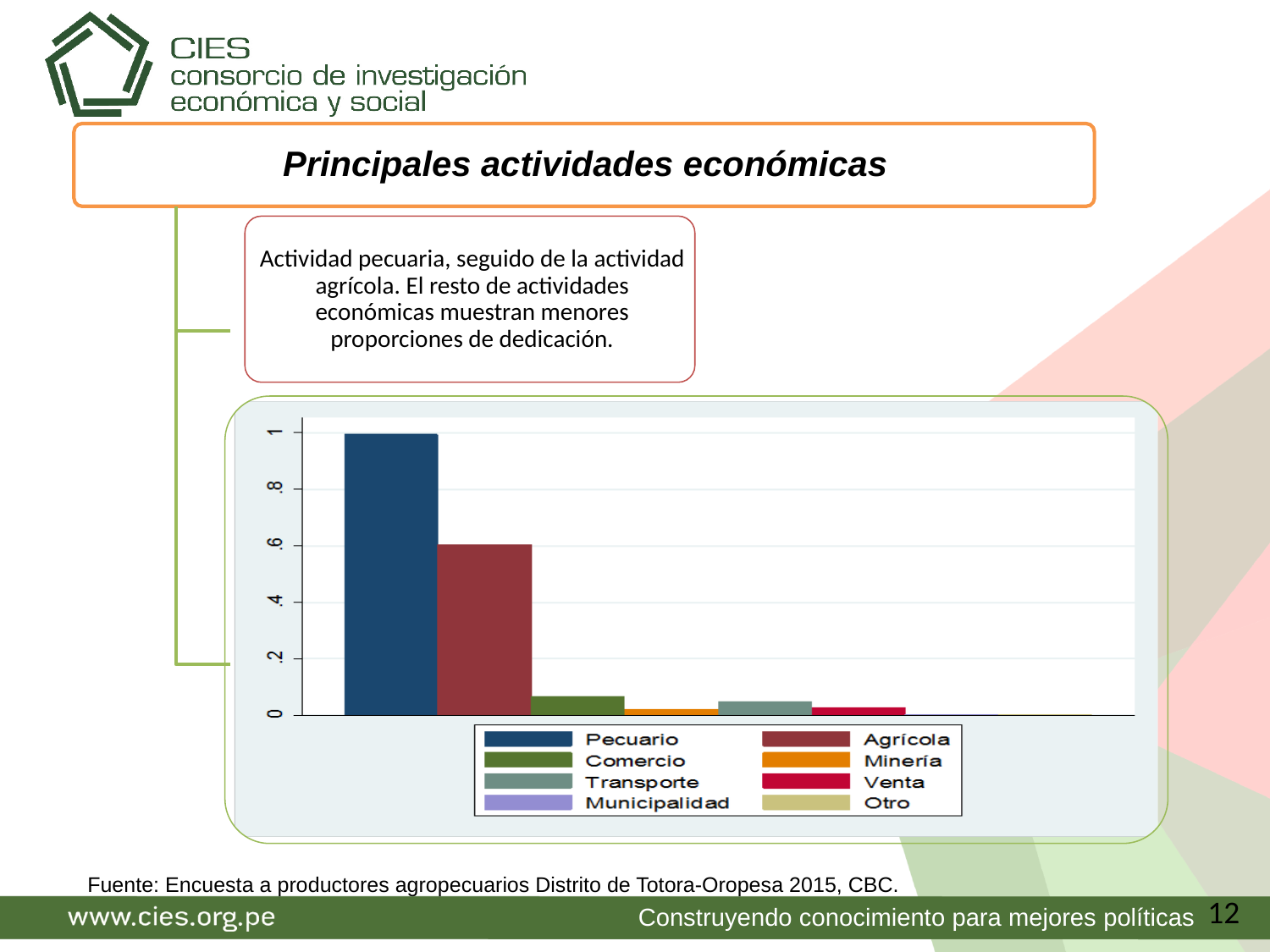

Principales actividades económicas
Actividad pecuaria, seguido de la actividad agrícola. El resto de actividades económicas muestran menores proporciones de dedicación.

Fuente: Encuesta a productores agropecuarios Distrito de Totora-Oropesa 2015, CBC.
12